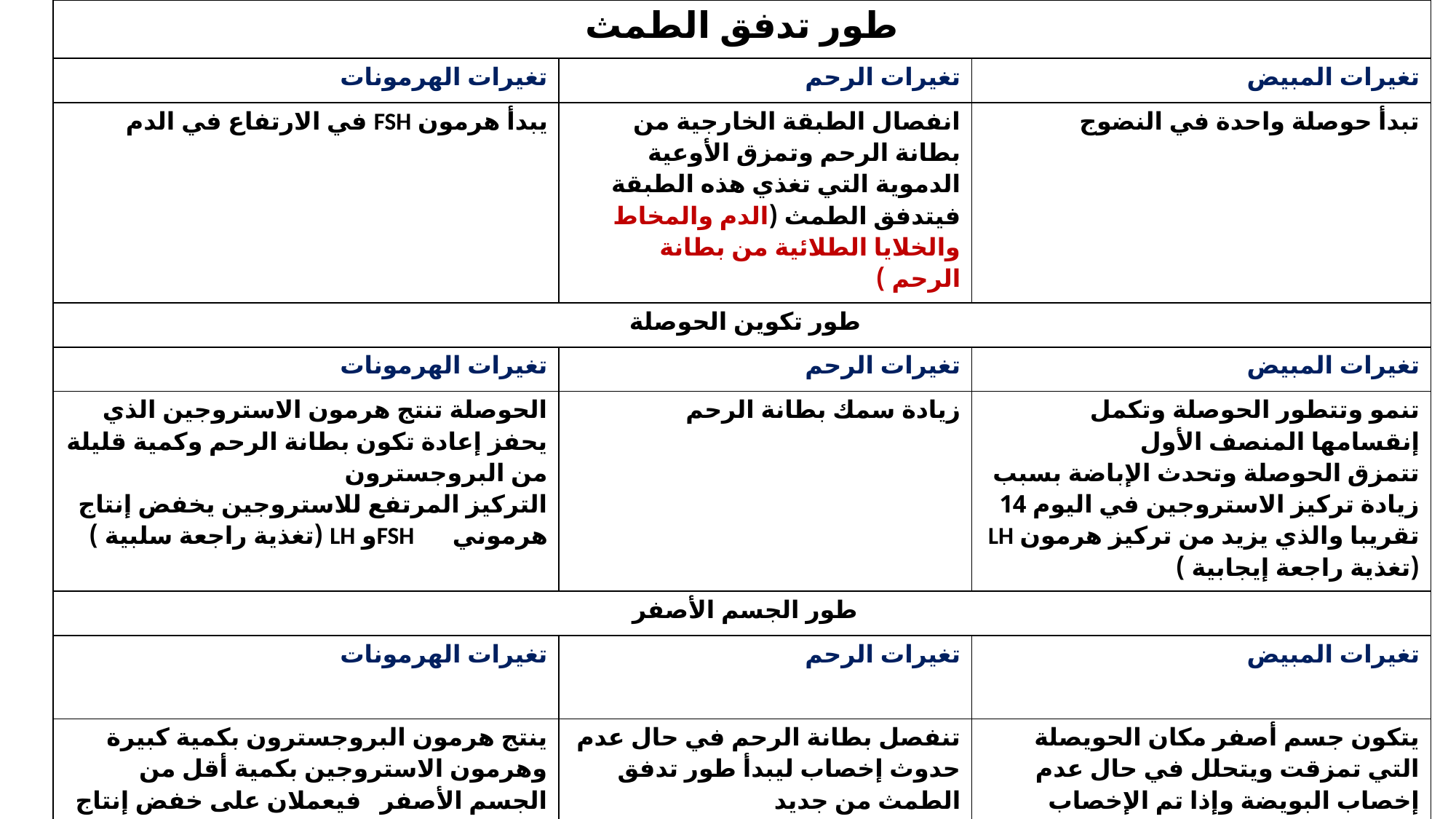

| طور تدفق الطمث |  |  |
| --- | --- | --- |
| تغيرات الهرمونات | تغيرات الرحم | تغيرات المبيض |
| يبدأ هرمون FSH في الارتفاع في الدم | انفصال الطبقة الخارجية من بطانة الرحم وتمزق الأوعية الدموية التي تغذي هذه الطبقة فيتدفق الطمث (الدم والمخاط والخلايا الطلائية من بطانة الرحم ) | تبدأ حوصلة واحدة في النضوج |
| طور تكوين الحوصلة |  |  |
| تغيرات الهرمونات | تغيرات الرحم | تغيرات المبيض |
| الحوصلة تنتج هرمون الاستروجين الذي يحفز إعادة تكون بطانة الرحم وكمية قليلة من البروجسترون التركيز المرتفع للاستروجين يخفض إنتاج هرموني FSHو LH (تغذية راجعة سلبية ) | زيادة سمك بطانة الرحم | تنمو وتتطور الحوصلة وتكمل إنقسامها المنصف الأول تتمزق الحوصلة وتحدث الإباضة بسبب زيادة تركيز الاستروجين في اليوم 14 تقريبا والذي يزيد من تركيز هرمون LH (تغذية راجعة إيجابية ) |
| طور الجسم الأصفر |  |  |
| تغيرات الهرمونات | تغيرات الرحم | تغيرات المبيض |
| ينتج هرمون البروجسترون بكمية كبيرة وهرمون الاستروجين بكمية أقل من الجسم الأصفر فيعملان على خفض إنتاج FSH و LH (تغذية راجعة سلبية ) إذا لم يحدث إخصاب يتوقف إفراز FSH و LH وتنخفض مستويات الهرمونات | تنفصل بطانة الرحم في حال عدم حدوث إخصاب ليبدأ طور تدفق الطمث من جديد وفي حال حدوث حمل يزداد سمك بطانة الرحم | يتكون جسم أصفر مكان الحويصلة التي تمزقت ويتحلل في حال عدم إخصاب البويضة وإذا تم الإخصاب يستمر في إفراز الهرمونات |